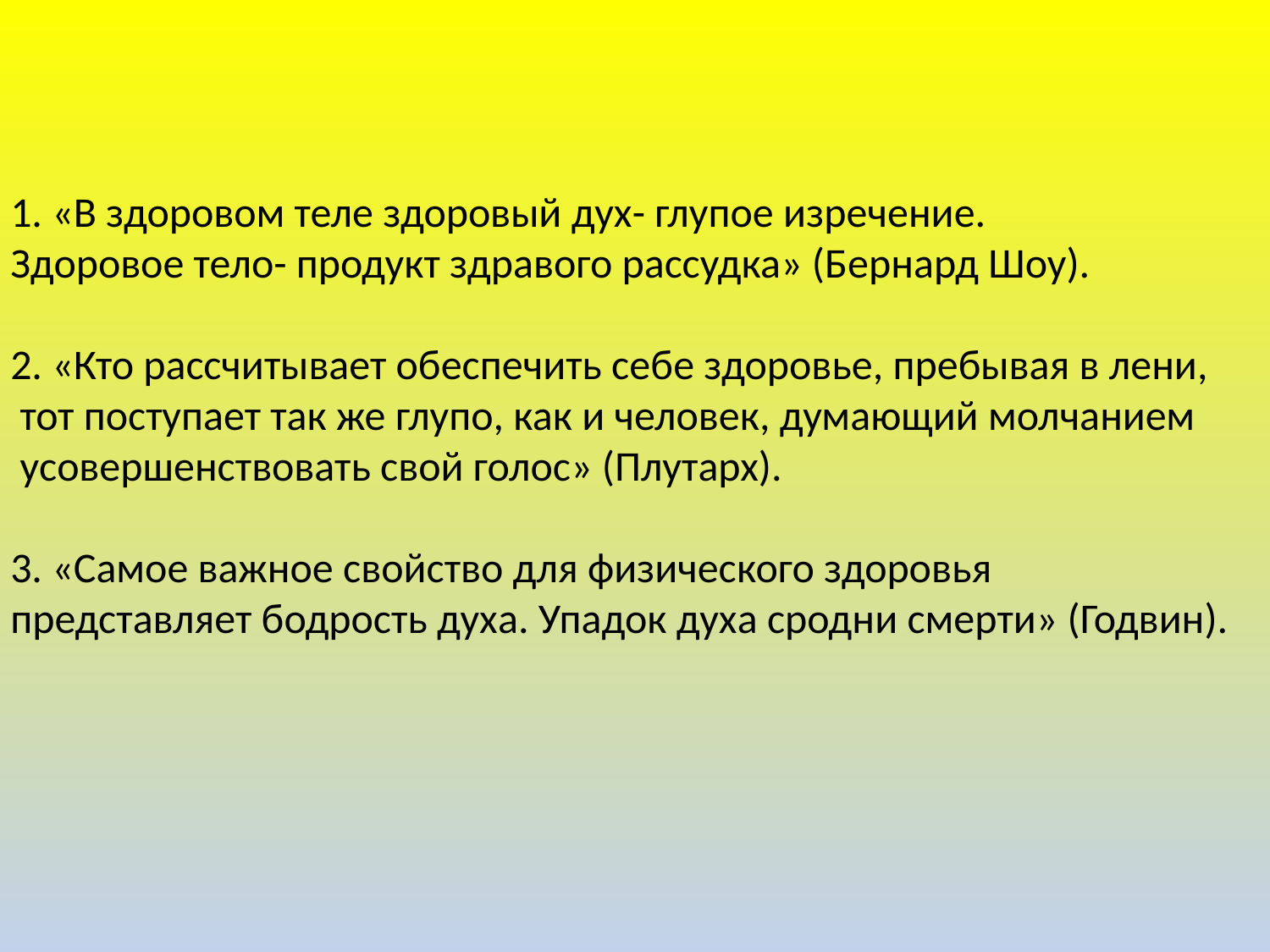

1. «В здоровом теле здоровый дух- глупое изречение.
Здоровое тело- продукт здравого рассудка» (Бернард Шоу).

2. «Кто рассчитывает обеспечить себе здоровье, пребывая в лени,
 тот поступает так же глупо, как и человек, думающий молчанием
 усовершенствовать свой голос» (Плутарх).

3. «Самое важное свойство для физического здоровья
представляет бодрость духа. Упадок духа сродни смерти» (Годвин).